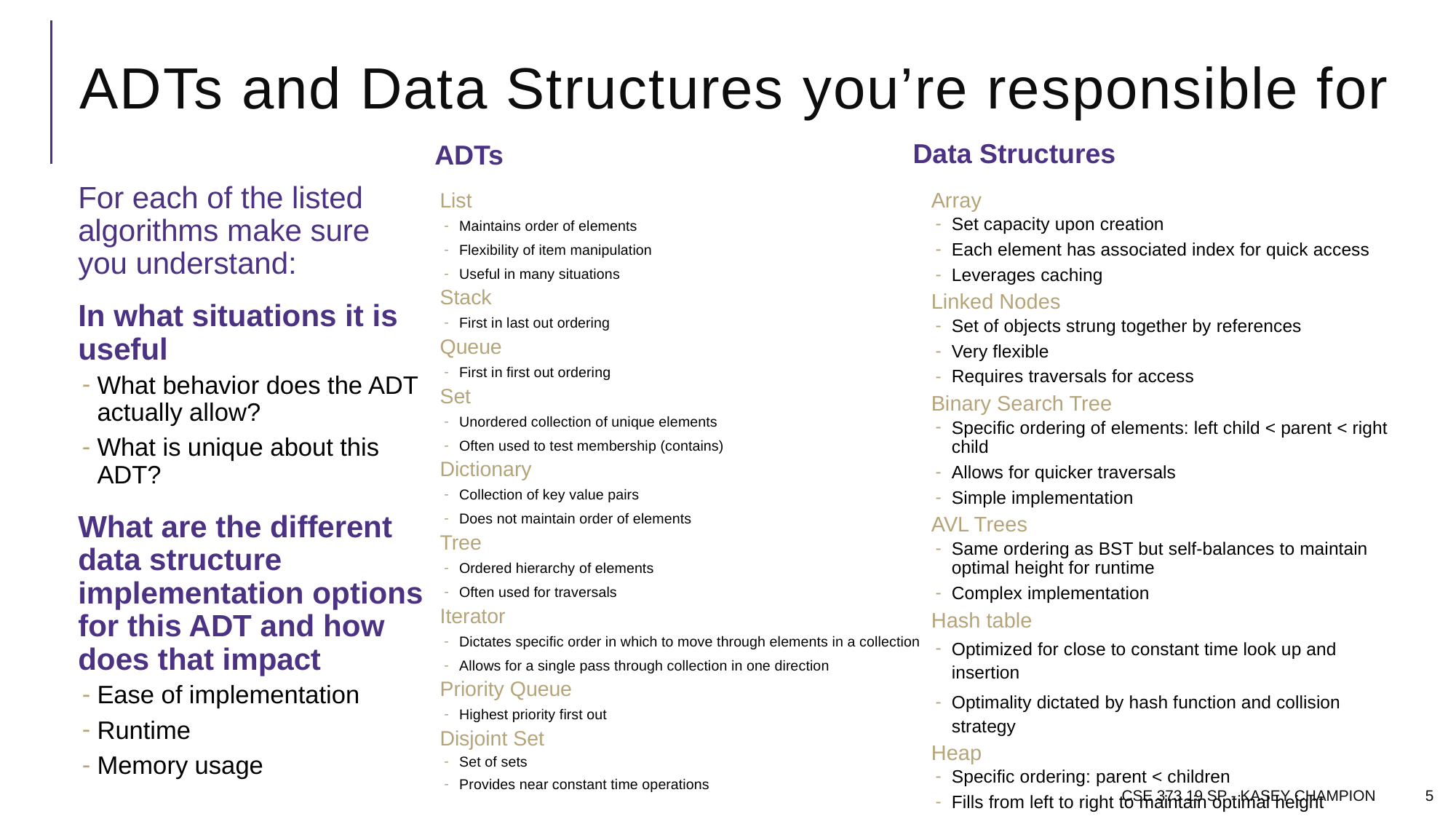

# ADTs and Data Structures you’re responsible for
Data Structures
ADTs
For each of the listed algorithms make sure you understand:
In what situations it is useful
What behavior does the ADT actually allow?
What is unique about this ADT?
What are the different data structure implementation options for this ADT and how does that impact
Ease of implementation
Runtime
Memory usage
Array
Set capacity upon creation
Each element has associated index for quick access
Leverages caching
Linked Nodes
Set of objects strung together by references
Very flexible
Requires traversals for access
Binary Search Tree
Specific ordering of elements: left child < parent < right child
Allows for quicker traversals
Simple implementation
AVL Trees
Same ordering as BST but self-balances to maintain optimal height for runtime
Complex implementation
Hash table
Optimized for close to constant time look up and insertion
Optimality dictated by hash function and collision strategy
Heap
Specific ordering: parent < children
Fills from left to right to maintain optimal height
List
Maintains order of elements
Flexibility of item manipulation
Useful in many situations
Stack
First in last out ordering
Queue
First in first out ordering
Set
Unordered collection of unique elements
Often used to test membership (contains)
Dictionary
Collection of key value pairs
Does not maintain order of elements
Tree
Ordered hierarchy of elements
Often used for traversals
Iterator
Dictates specific order in which to move through elements in a collection
Allows for a single pass through collection in one direction
Priority Queue
Highest priority first out
Disjoint Set
Set of sets
Provides near constant time operations
CSE 373 19 SP - Kasey Champion
5